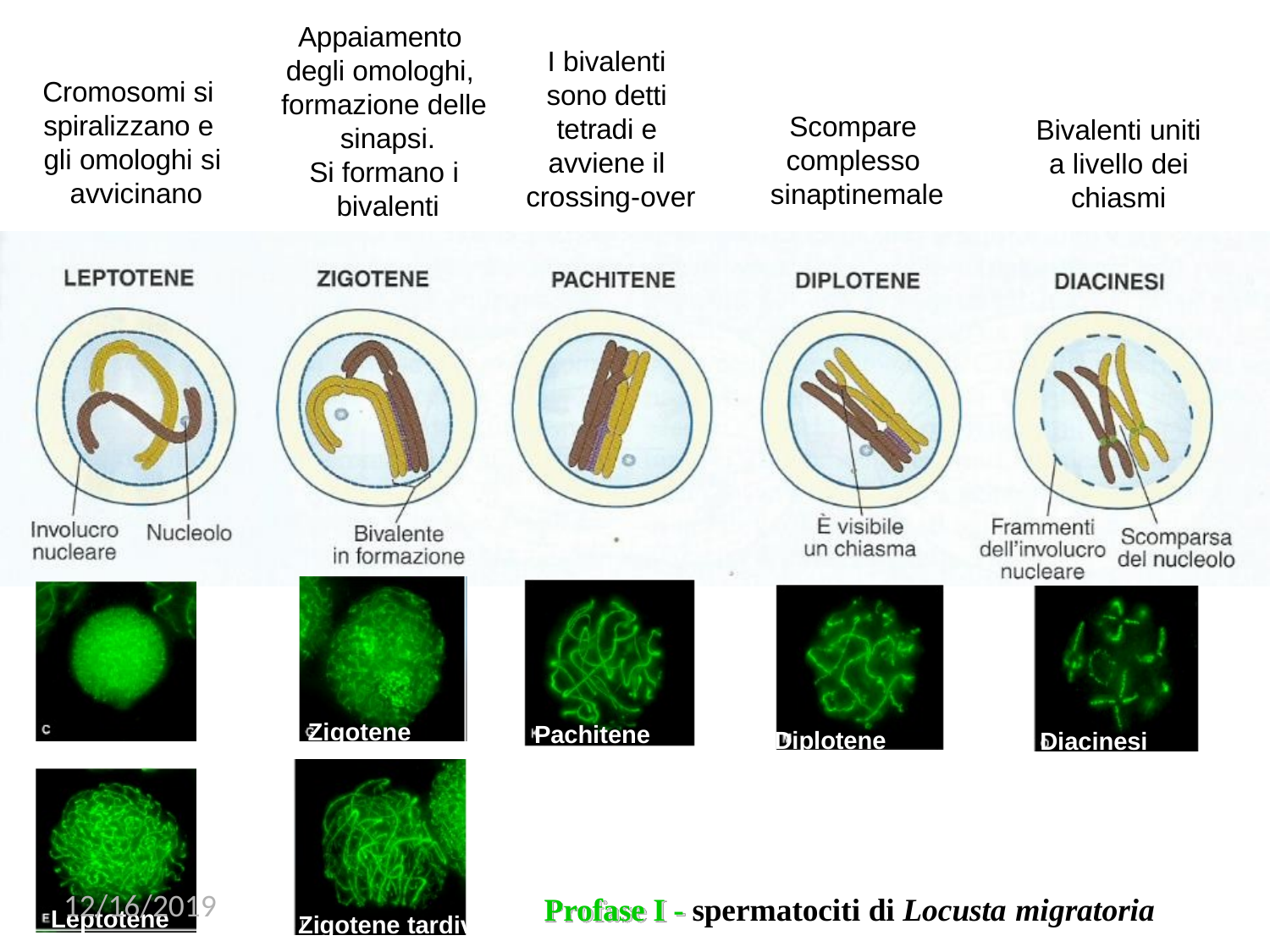

Appaiamento  degli omologhi,  formazione delle  sinapsi.
Si formano i  bivalenti
I bivalenti  sono detti  tetradi e  avviene il  crossing-over
Cromosomi si  spiralizzano e  gli omologhi si  avvicinano
Scompare  complesso  sinaptinemale
Bivalenti uniti  a livello dei  chiasmi

Zigotene
Pachitene
Diplotene
Diacinesi

12/16/2019
6
Profase I - spermatociti di Locusta migratoria
Leptotene
Zigotene tardiv